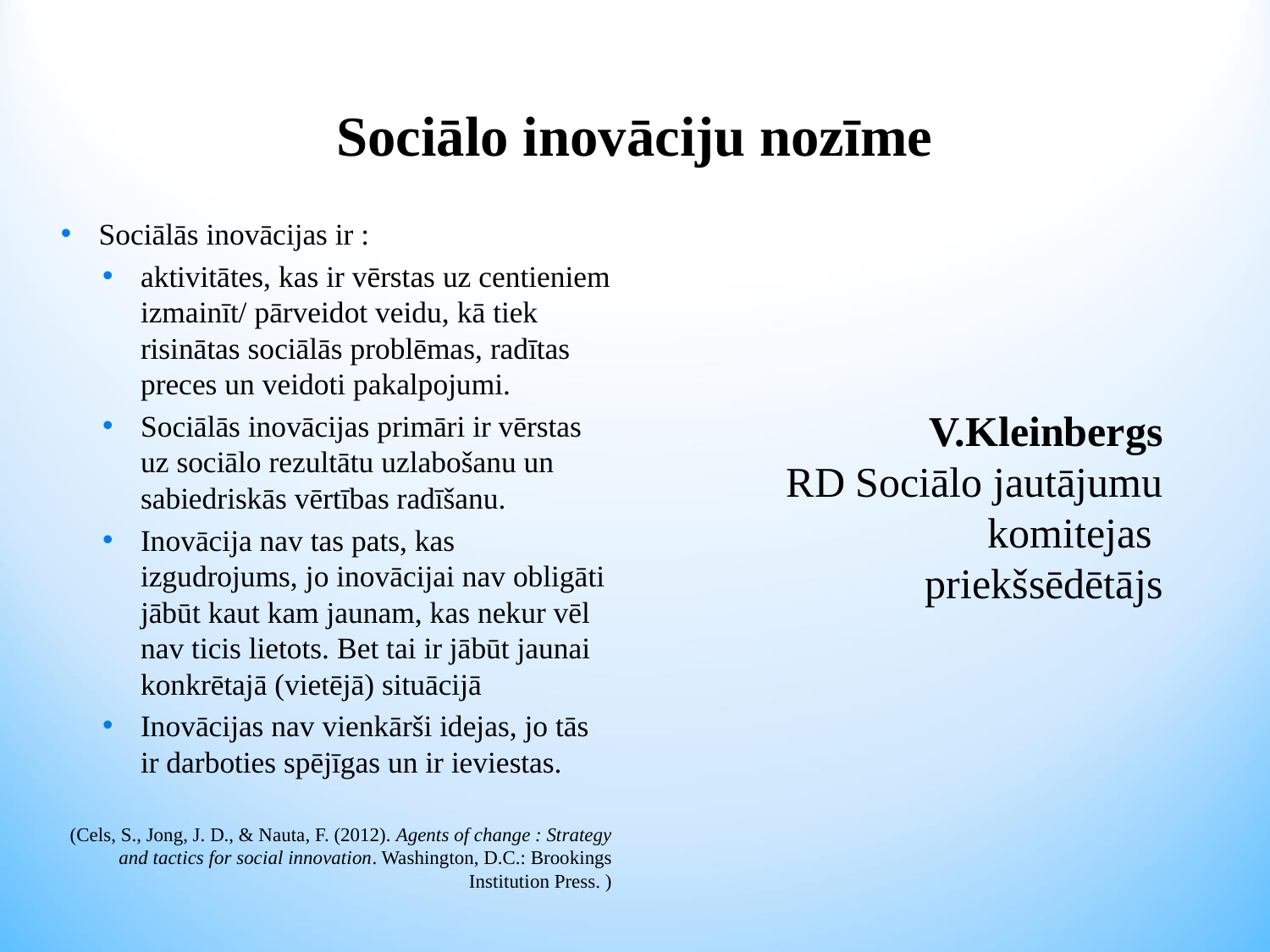

# Sociālo inovāciju nozīme
Sociālās inovācijas ir :
aktivitātes, kas ir vērstas uz centieniem izmainīt/ pārveidot veidu, kā tiek risinātas sociālās problēmas, radītas  preces un veidoti pakalpojumi.
Sociālās inovācijas primāri ir vērstas uz sociālo rezultātu uzlabošanu un sabiedriskās vērtības radīšanu.
Inovācija nav tas pats, kas izgudrojums, jo inovācijai nav obligāti jābūt kaut kam jaunam, kas nekur vēl nav ticis lietots. Bet tai ir jābūt jaunai konkrētajā (vietējā) situācijā
Inovācijas nav vienkārši idejas, jo tās ir darboties spējīgas un ir ieviestas.

(Cels, S., Jong, J. D., & Nauta, F. (2012). Agents of change : Strategy and tactics for social innovation. Washington, D.C.: Brookings Institution Press. )

V.Kleinbergs
RD Sociālo jautājumu komitejas 
priekšsēdētājs